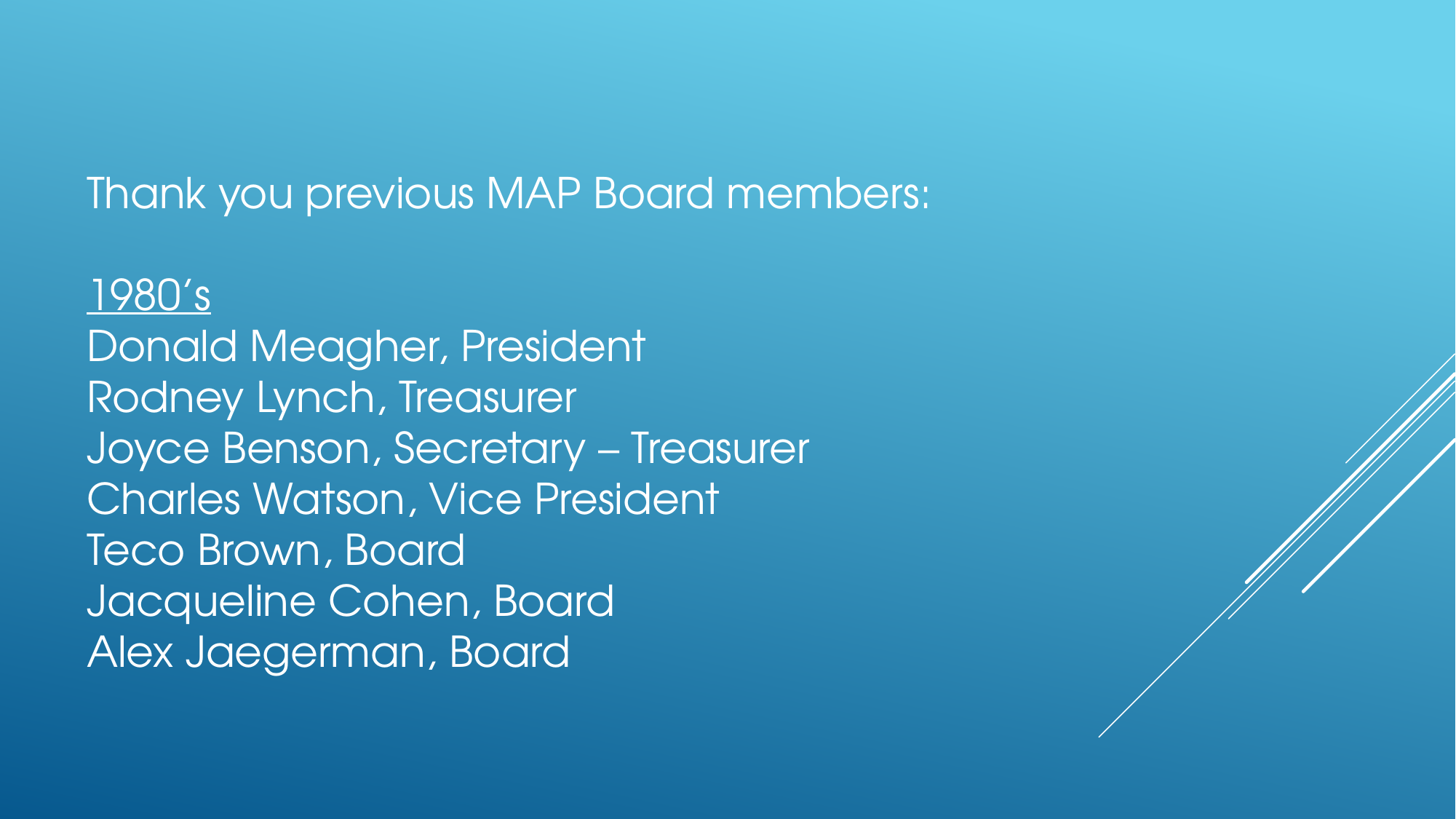

Thank you previous MAP Board members:

1980’s
Donald Meagher, President
Rodney Lynch, Treasurer
Joyce Benson, Secretary – Treasurer
Charles Watson, Vice President
Teco Brown, Board
Jacqueline Cohen, Board
Alex Jaegerman, Board